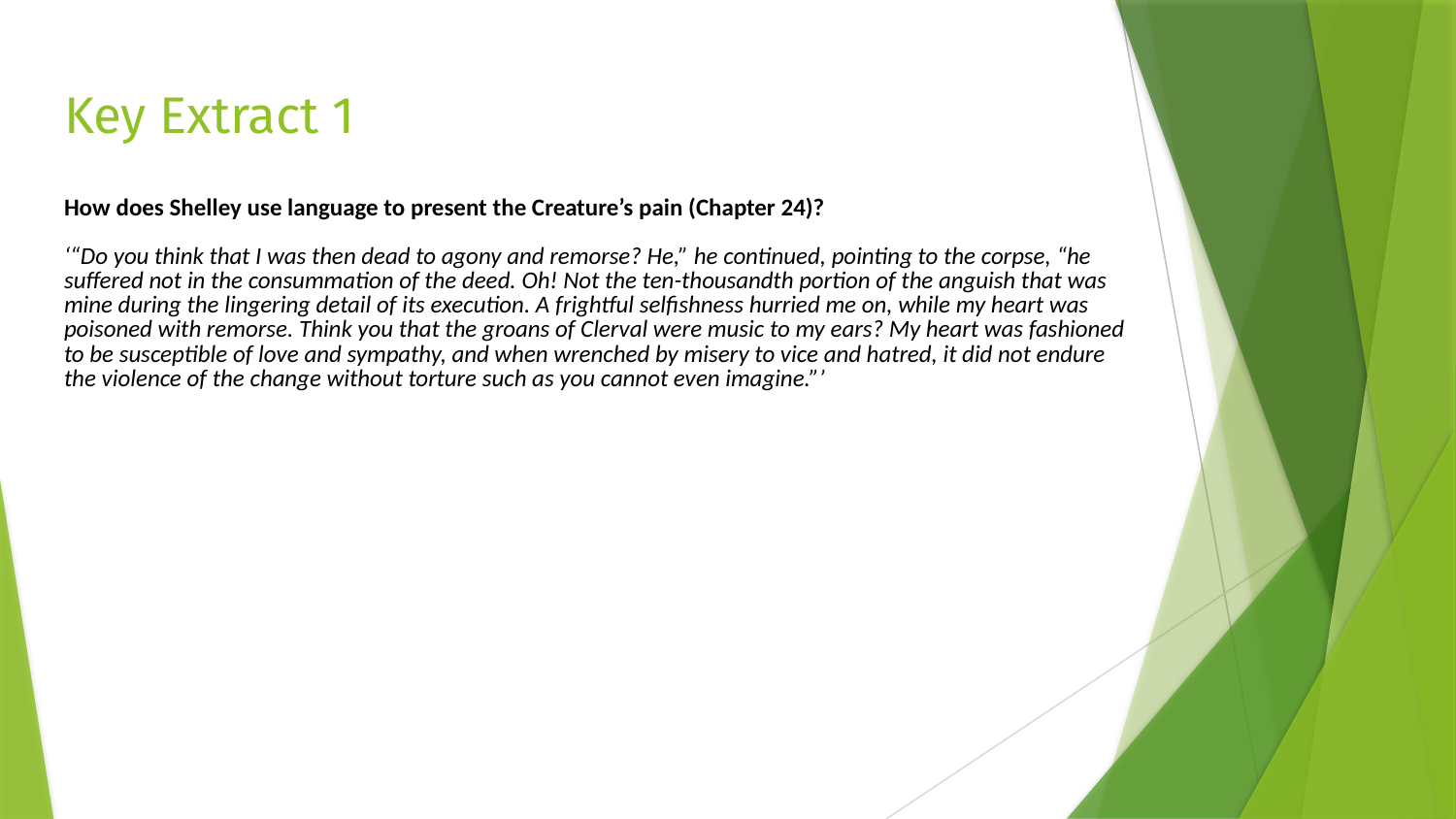

# Key Extract 1
How does Shelley use language to present the Creature’s pain (Chapter 24)?

‘“Do you think that I was then dead to agony and remorse? He,” he continued, pointing to the corpse, “he suffered not in the consummation of the deed. Oh! Not the ten-thousandth portion of the anguish that was mine during the lingering detail of its execution. A frightful selfishness hurried me on, while my heart was poisoned with remorse. Think you that the groans of Clerval were music to my ears? My heart was fashioned to be susceptible of love and sympathy, and when wrenched by misery to vice and hatred, it did not endure the violence of the change without torture such as you cannot even imagine.”’